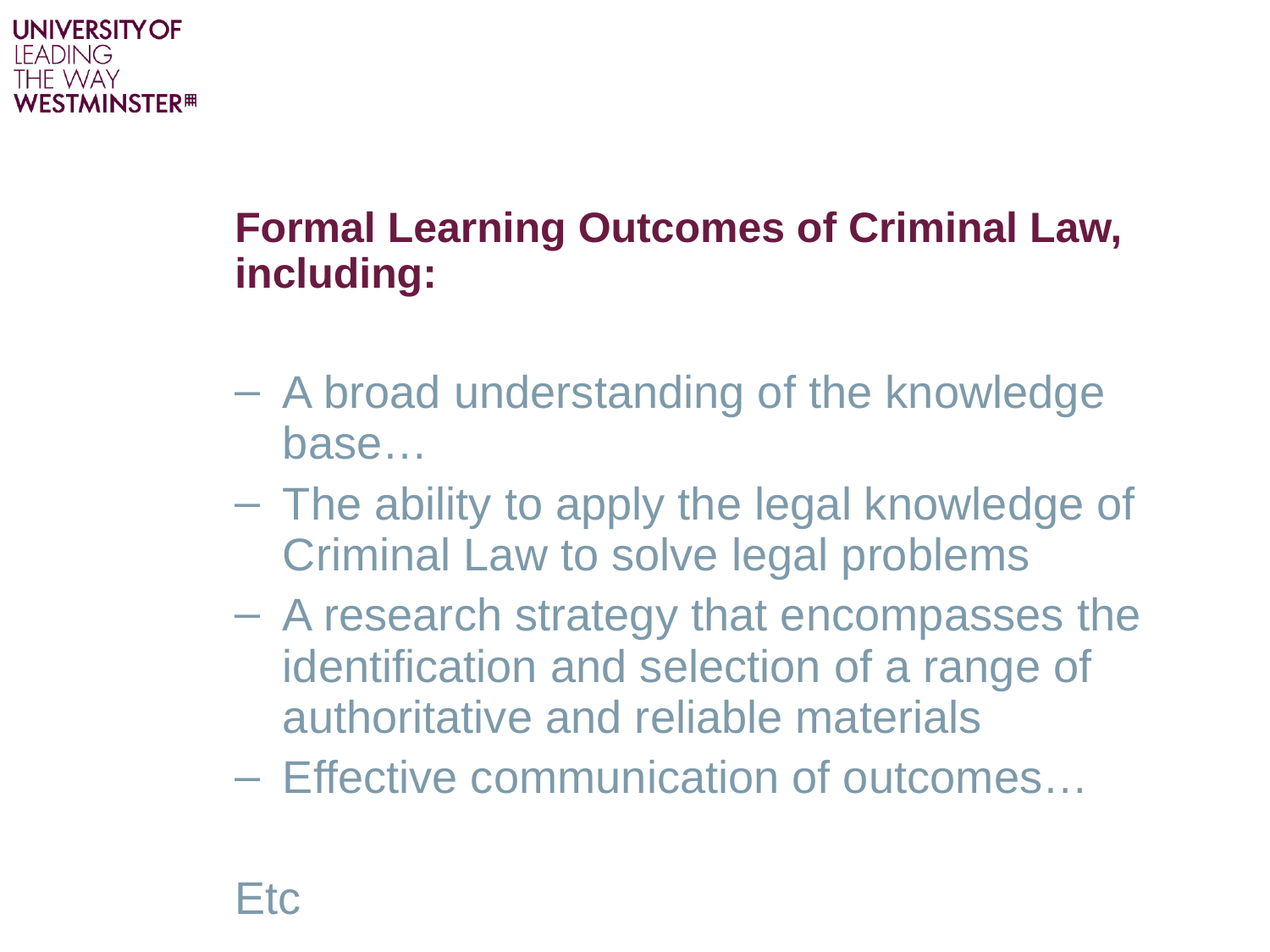

# Formal Learning Outcomes of Criminal Law, including:

A broad understanding of the knowledge base…
The ability to apply the legal knowledge of Criminal Law to solve legal problems
A research strategy that encompasses the identification and selection of a range of authoritative and reliable materials
Effective communication of outcomes…

Etc